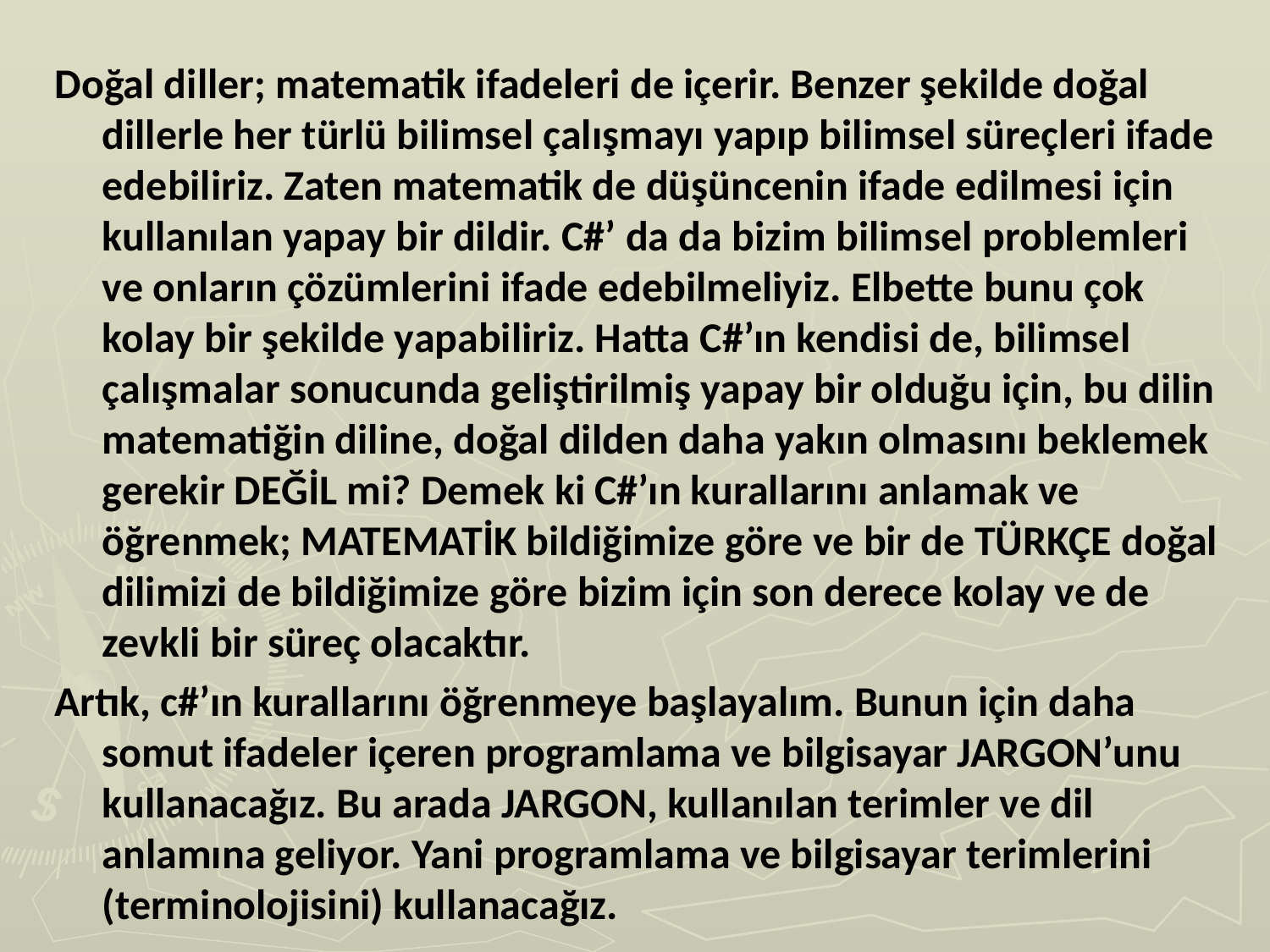

Doğal diller; matematik ifadeleri de içerir. Benzer şekilde doğal dillerle her türlü bilimsel çalışmayı yapıp bilimsel süreçleri ifade edebiliriz. Zaten matematik de düşüncenin ifade edilmesi için kullanılan yapay bir dildir. C#’ da da bizim bilimsel problemleri ve onların çözümlerini ifade edebilmeliyiz. Elbette bunu çok kolay bir şekilde yapabiliriz. Hatta C#’ın kendisi de, bilimsel çalışmalar sonucunda geliştirilmiş yapay bir olduğu için, bu dilin matematiğin diline, doğal dilden daha yakın olmasını beklemek gerekir DEĞİL mi? Demek ki C#’ın kurallarını anlamak ve öğrenmek; MATEMATİK bildiğimize göre ve bir de TÜRKÇE doğal dilimizi de bildiğimize göre bizim için son derece kolay ve de zevkli bir süreç olacaktır.
Artık, c#’ın kurallarını öğrenmeye başlayalım. Bunun için daha somut ifadeler içeren programlama ve bilgisayar JARGON’unu kullanacağız. Bu arada JARGON, kullanılan terimler ve dil anlamına geliyor. Yani programlama ve bilgisayar terimlerini (terminolojisini) kullanacağız.